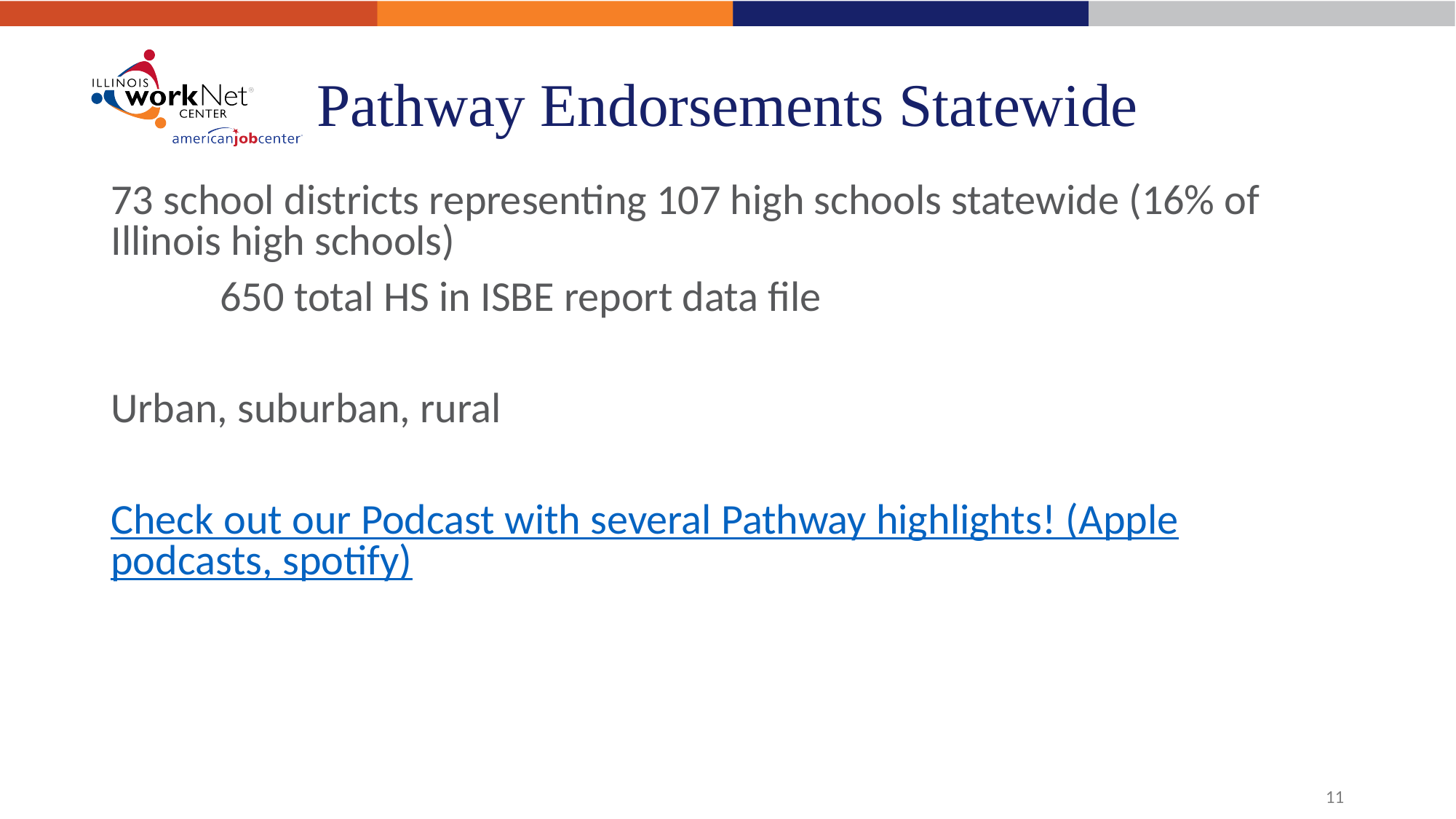

# Pathway Endorsements Statewide
73 school districts representing 107 high schools statewide (16% of Illinois high schools)
	650 total HS in ISBE report data file

Urban, suburban, rural

Check out our Podcast with several Pathway highlights! (Apple podcasts, spotify)

11